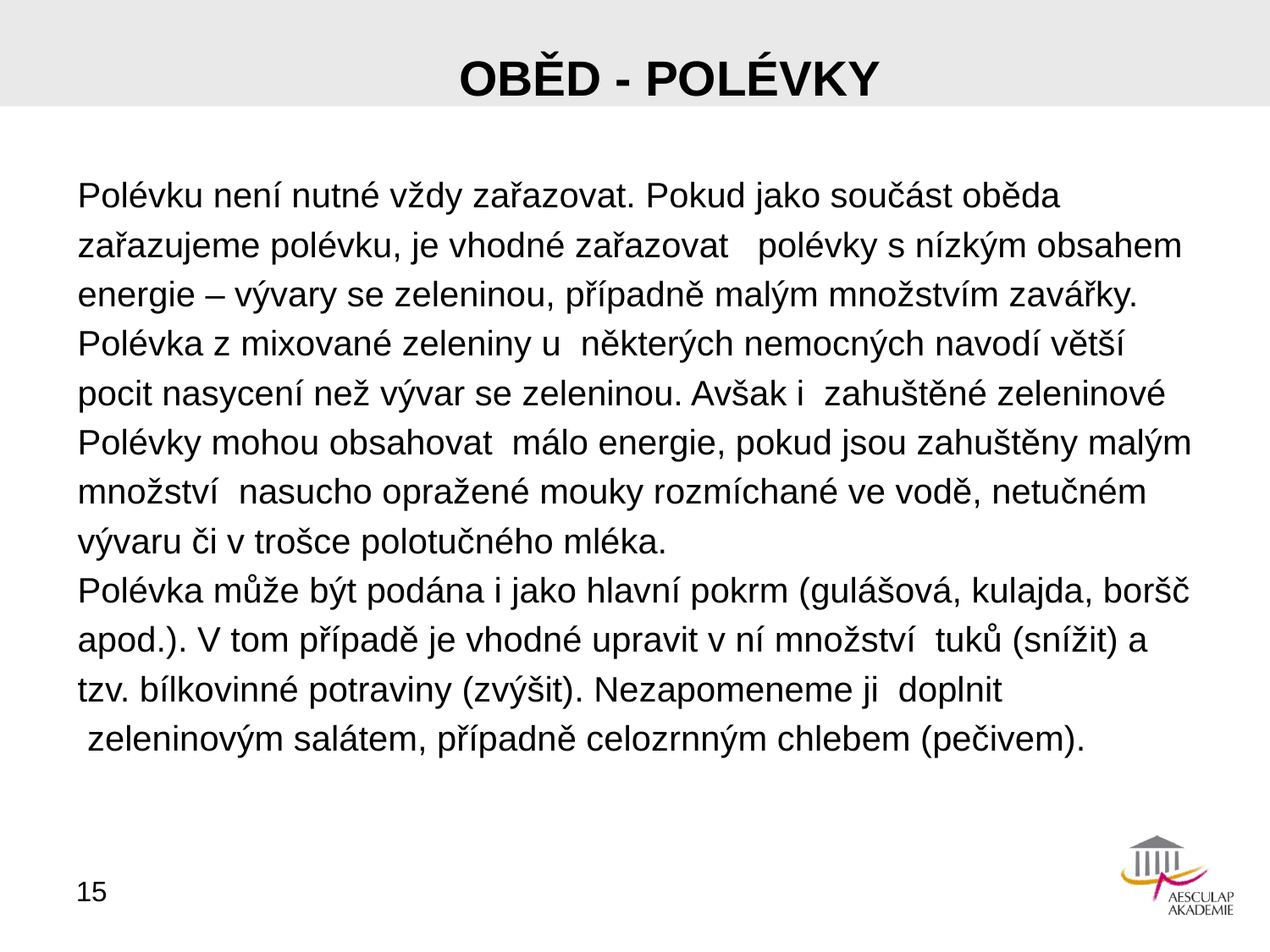

# OBĚD - POLÉVKY
Polévku není nutné vždy zařazovat. Pokud jako součást oběda
zařazujeme polévku, je vhodné zařazovat   polévky s nízkým obsahem
energie – vývary se zeleninou, případně malým množstvím zavářky.
Polévka z mixované zeleniny u  některých nemocných navodí větší
pocit nasycení než vývar se zeleninou. Avšak i  zahuštěné zeleninové
Polévky mohou obsahovat  málo energie, pokud jsou zahuštěny malým
množství  nasucho opražené mouky rozmíchané ve vodě, netučném
vývaru či v trošce polotučného mléka.
Polévka může být podána i jako hlavní pokrm (gulášová, kulajda, boršč
apod.). V tom případě je vhodné upravit v ní množství  tuků (snížit) a
tzv. bílkovinné potraviny (zvýšit). Nezapomeneme ji  doplnit
 zeleninovým salátem, případně celozrnným chlebem (pečivem).
15